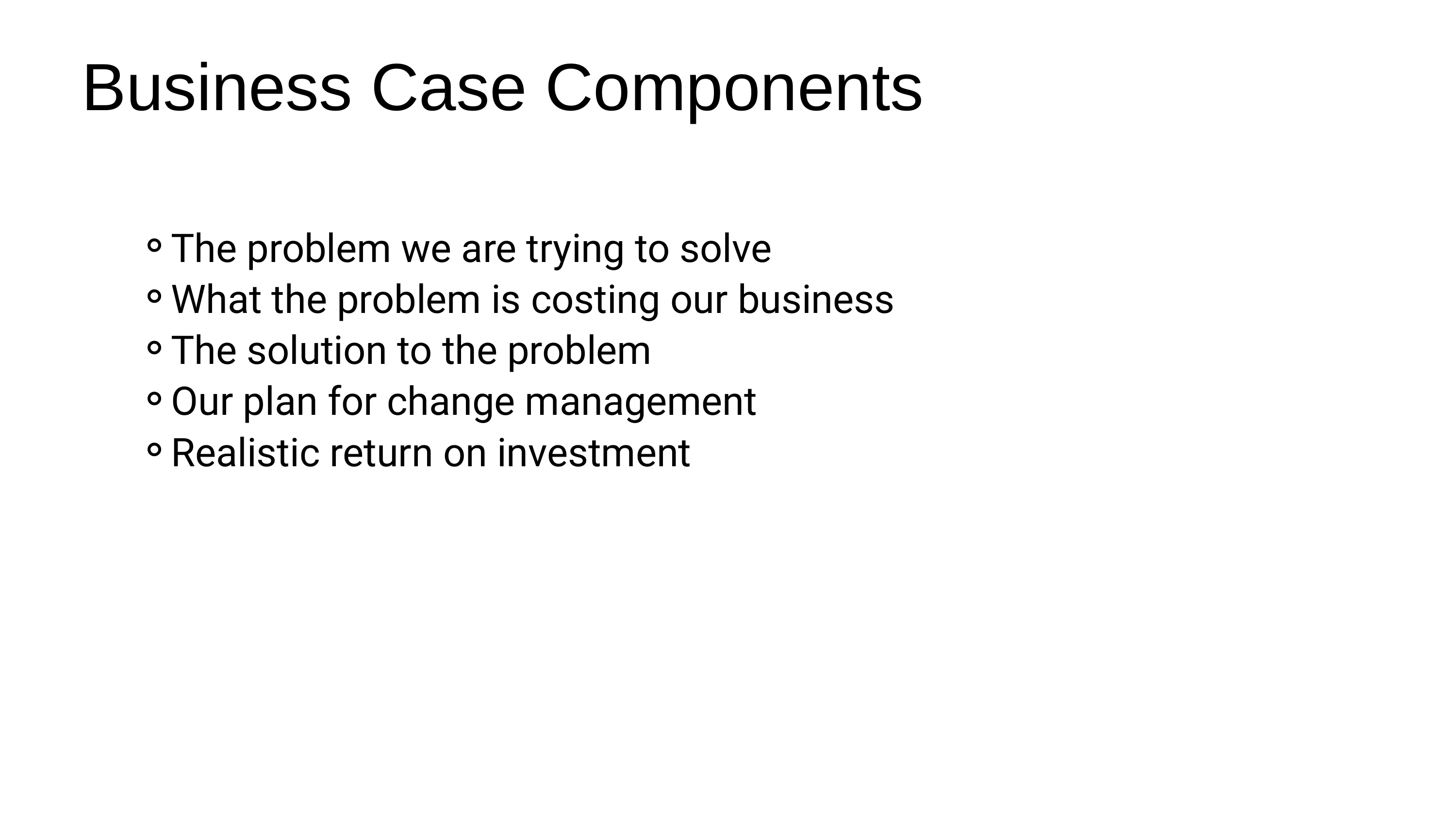

Business Case Components
The problem we are trying to solve
What the problem is costing our business
The solution to the problem
Our plan for change management
Realistic return on investment